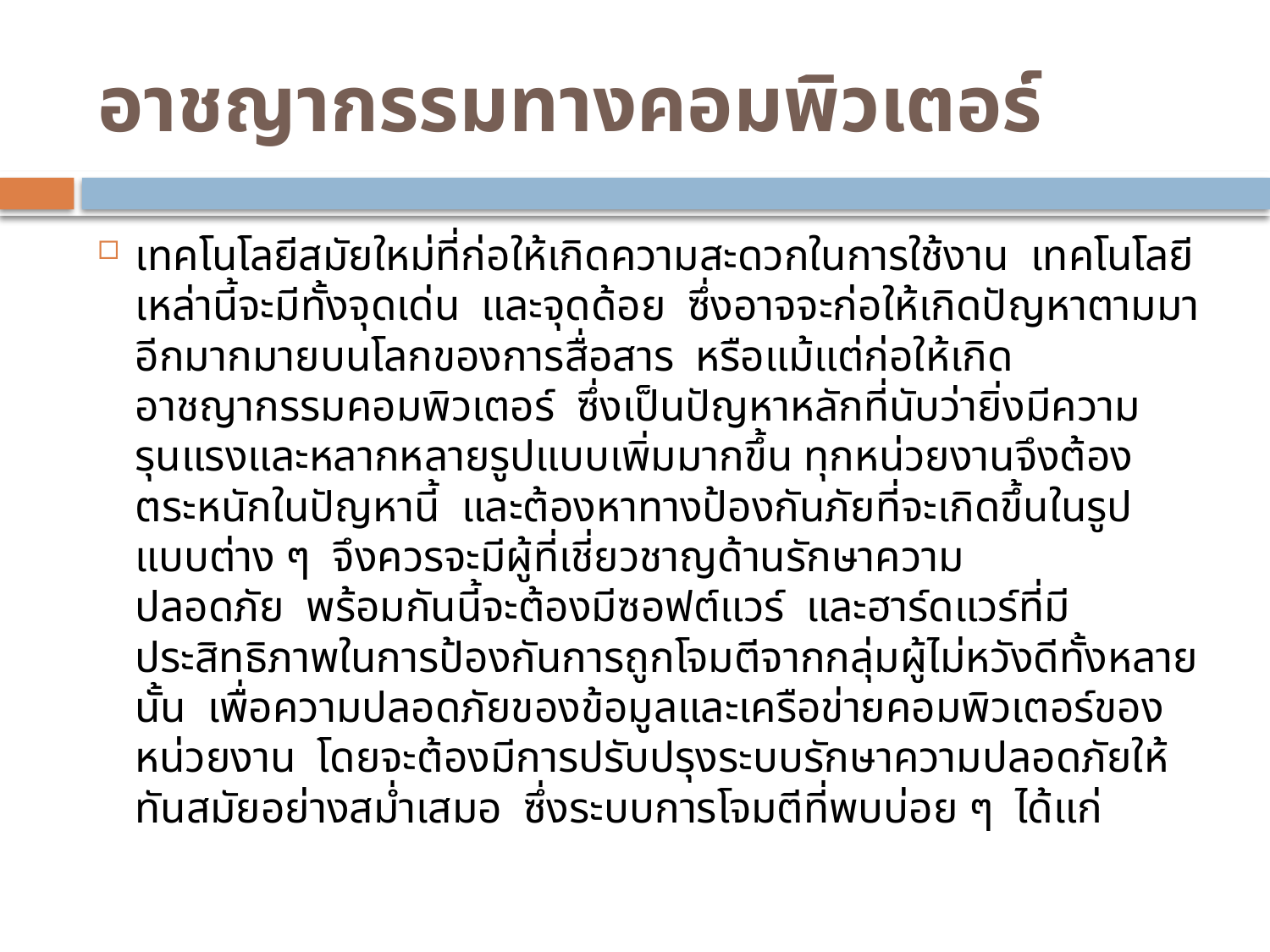

# อาชญากรรมทางคอมพิวเตอร์
เทคโนโลยีสมัยใหม่ที่ก่อให้เกิดความสะดวกในการใช้งาน  เทคโนโลยีเหล่านี้จะมีทั้งจุดเด่น  และจุดด้อย  ซึ่งอาจจะก่อให้เกิดปัญหาตามมาอีกมากมายบนโลกของการสื่อสาร  หรือแม้แต่ก่อให้เกิดอาชญากรรมคอมพิวเตอร์  ซึ่งเป็นปัญหาหลักที่นับว่ายิ่งมีความรุนแรงและหลากหลายรูปแบบเพิ่มมากขึ้น ทุกหน่วยงานจึงต้องตระหนักในปัญหานี้  และต้องหาทางป้องกันภัยที่จะเกิดขึ้นในรูปแบบต่าง ๆ  จึงควรจะมีผู้ที่เชี่ยวชาญด้านรักษาความปลอดภัย  พร้อมกันนี้จะต้องมีซอฟต์แวร์  และฮาร์ดแวร์ที่มีประสิทธิภาพในการป้องกันการถูกโจมตีจากกลุ่มผู้ไม่หวังดีทั้งหลายนั้น  เพื่อความปลอดภัยของข้อมูลและเครือข่ายคอมพิวเตอร์ของหน่วยงาน  โดยจะต้องมีการปรับปรุงระบบรักษาความปลอดภัยให้ทันสมัยอย่างสม่ำเสมอ  ซึ่งระบบการโจมตีที่พบบ่อย ๆ  ได้แก่